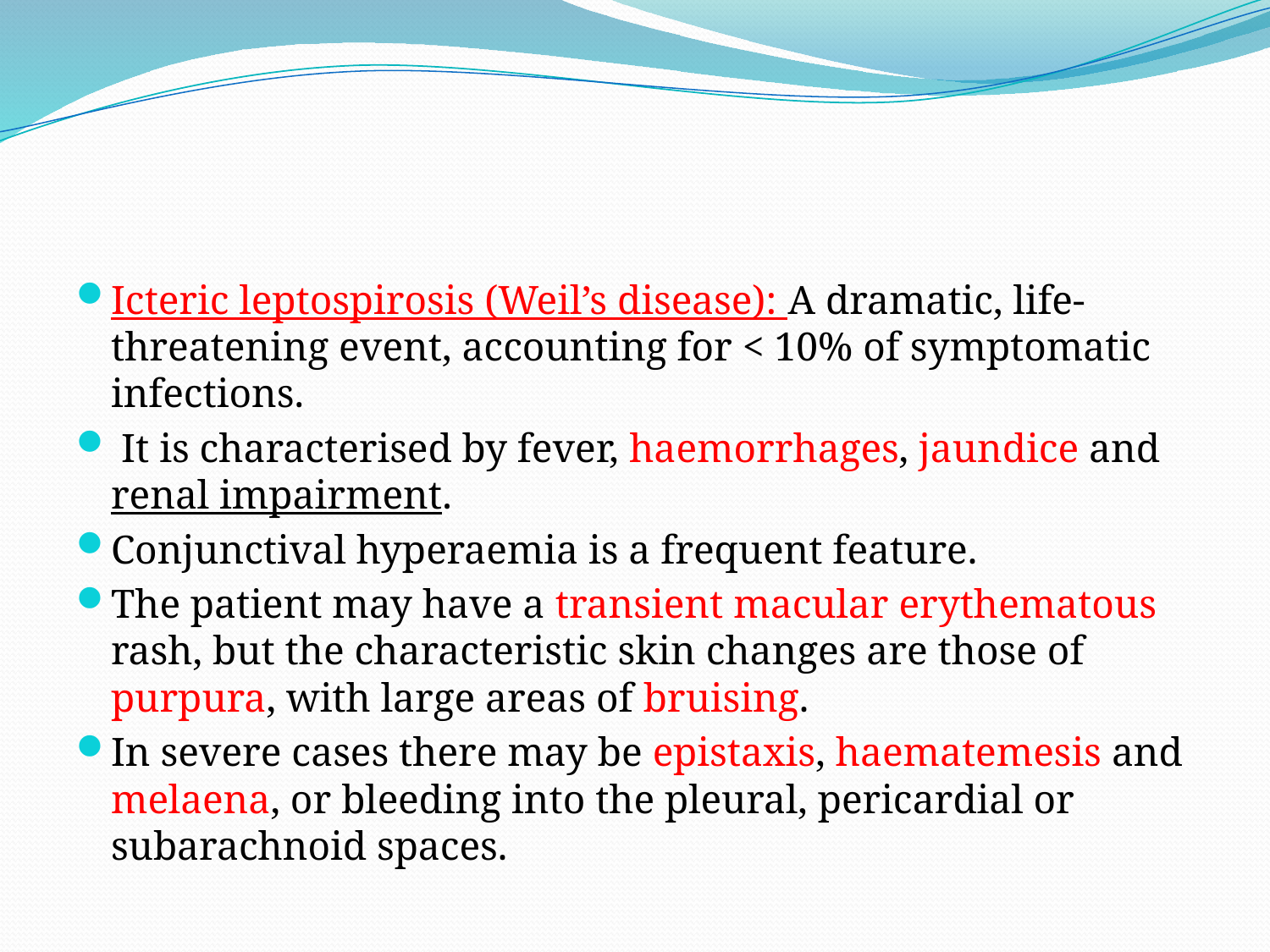

#
Icteric leptospirosis (Weil’s disease): A dramatic, life-threatening event, accounting for < 10% of symptomatic infections.
 It is characterised by fever, haemorrhages, jaundice and renal impairment.
Conjunctival hyperaemia is a frequent feature.
The patient may have a transient macular erythematous rash, but the characteristic skin changes are those of purpura, with large areas of bruising.
In severe cases there may be epistaxis, haematemesis and melaena, or bleeding into the pleural, pericardial or subarachnoid spaces.